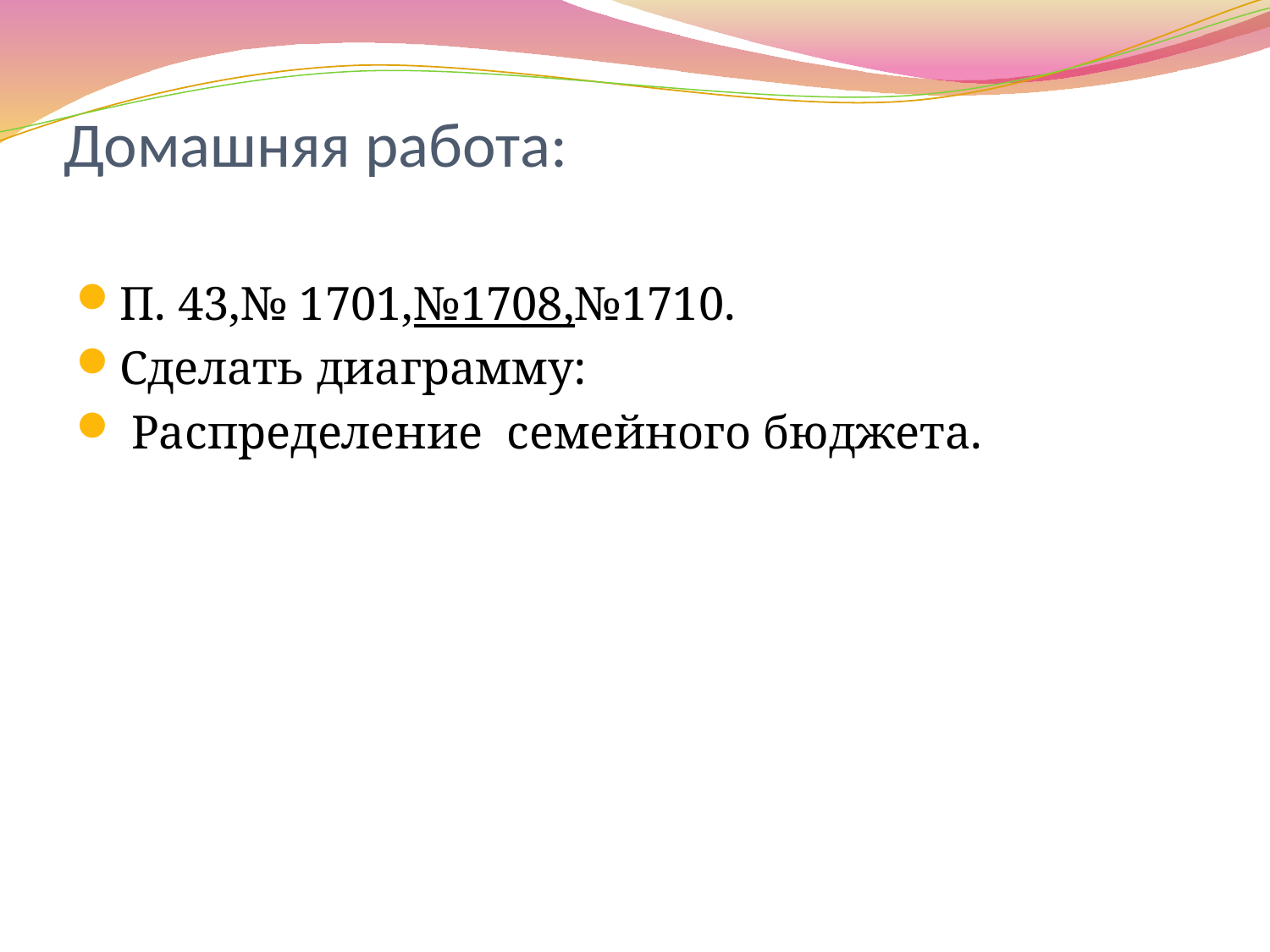

# Домашняя работа:
П. 43,№ 1701,№1708,№1710.
Сделать диаграмму:
 Распределение  семейного бюджета.